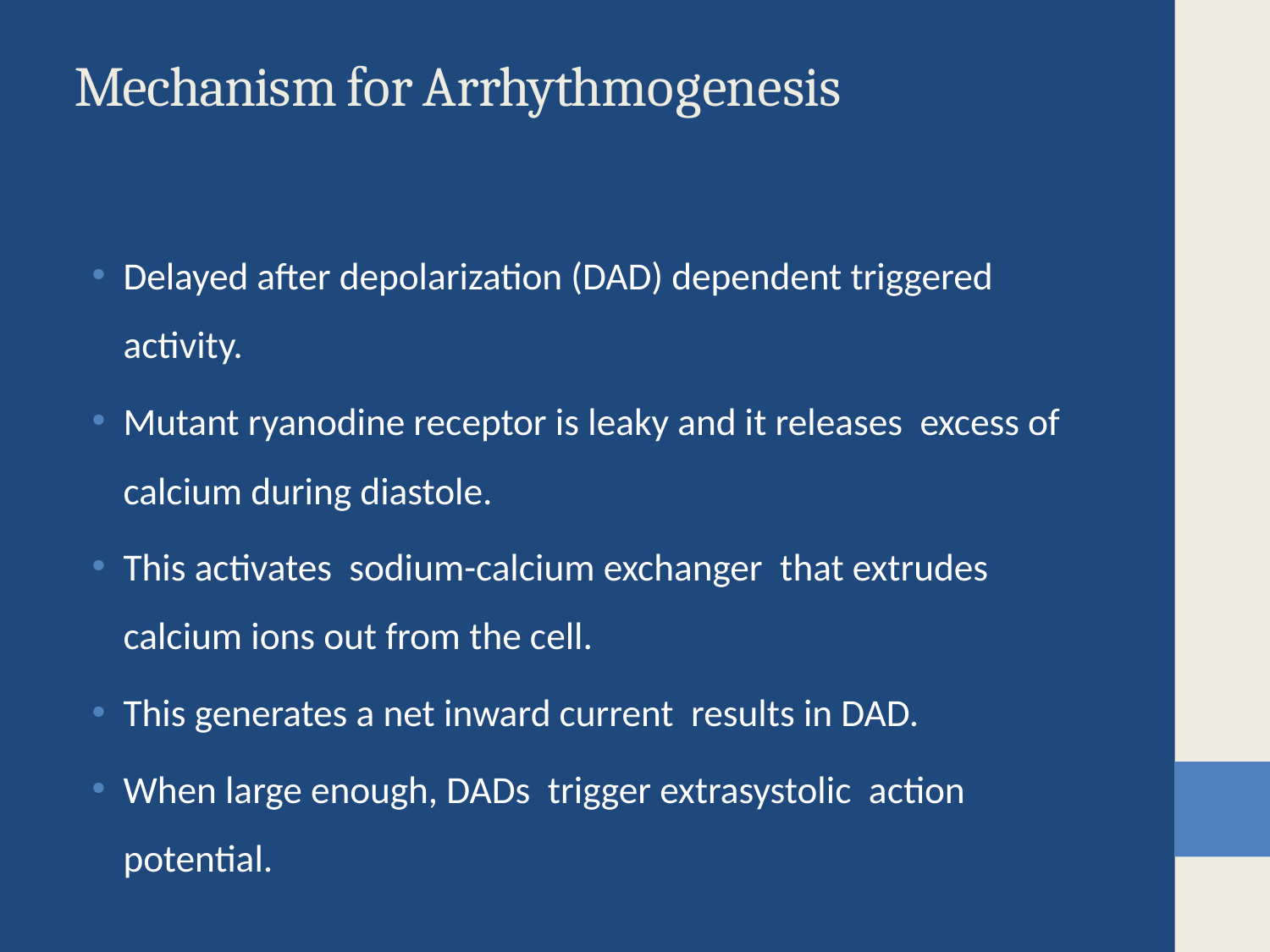

# Mechanism for Arrhythmogenesis
Delayed after depolarization (DAD) dependent triggered activity.
Mutant ryanodine receptor is leaky and it releases  excess of calcium during diastole.
This activates  sodium-calcium exchanger  that extrudes calcium ions out from the cell.
This generates a net inward current  results in DAD.
When large enough, DADs  trigger extrasystolic  action potential.